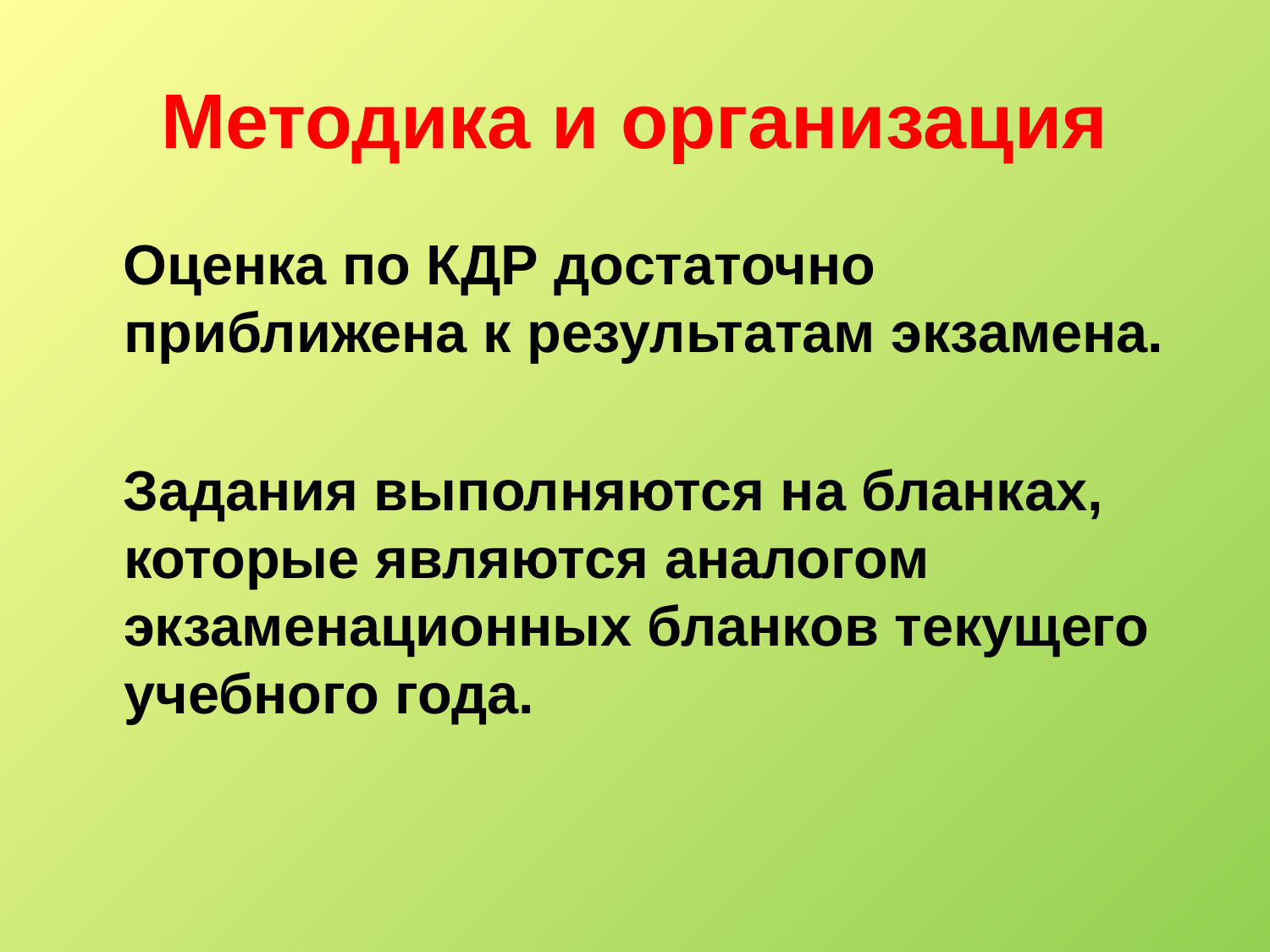

# Методика и организация
   Оценка по КДР достаточно приближена к результатам экзамена.

   Задания выполняются на бланках, которые являются аналогом экзаменационных бланков текущего учебного года.